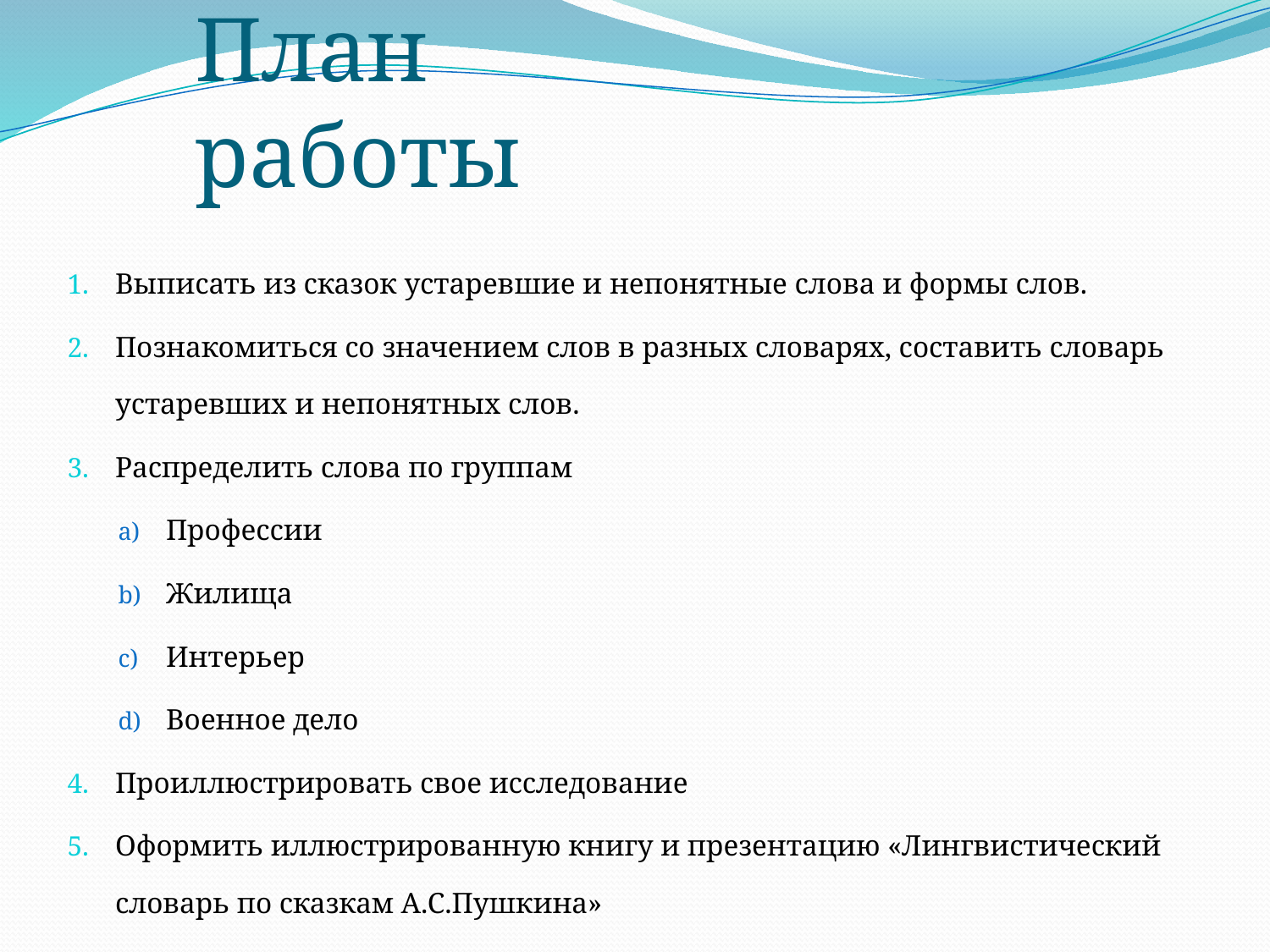

# План работы
Выписать из сказок устаревшие и непонятные слова и формы слов.
Познакомиться со значением слов в разных словарях, составить словарь устаревших и непонятных слов.
Распределить слова по группам
Профессии
Жилища
Интерьер
Военное дело
Проиллюстрировать свое исследование
Оформить иллюстрированную книгу и презентацию «Лингвистический словарь по сказкам А.С.Пушкина»